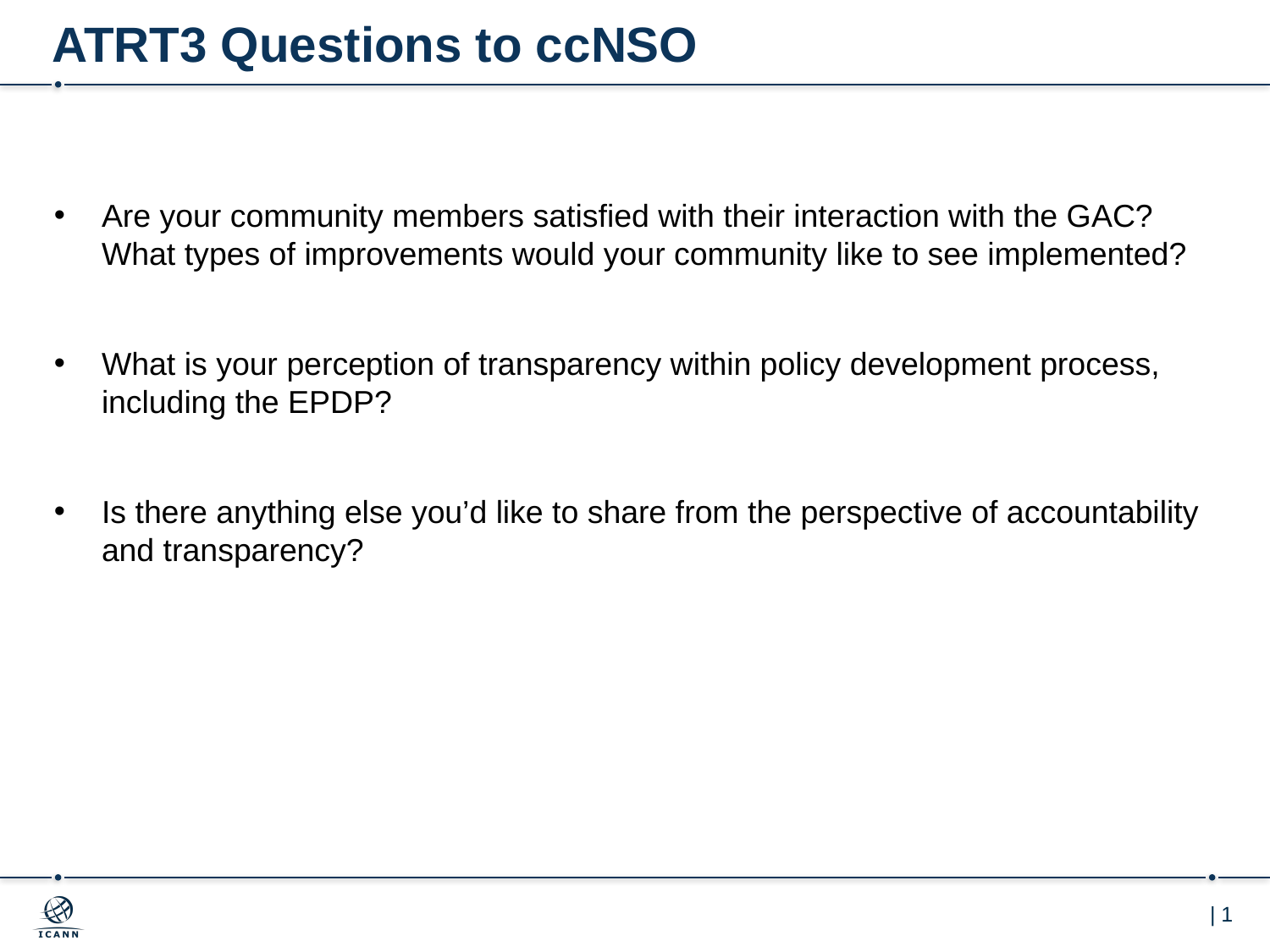

# ATRT3 Questions to ccNSO
Are your community members satisfied with their interaction with the GAC? What types of improvements would your community like to see implemented?

What is your perception of transparency within policy development process, including the EPDP?

Is there anything else you’d like to share from the perspective of accountability and transparency?